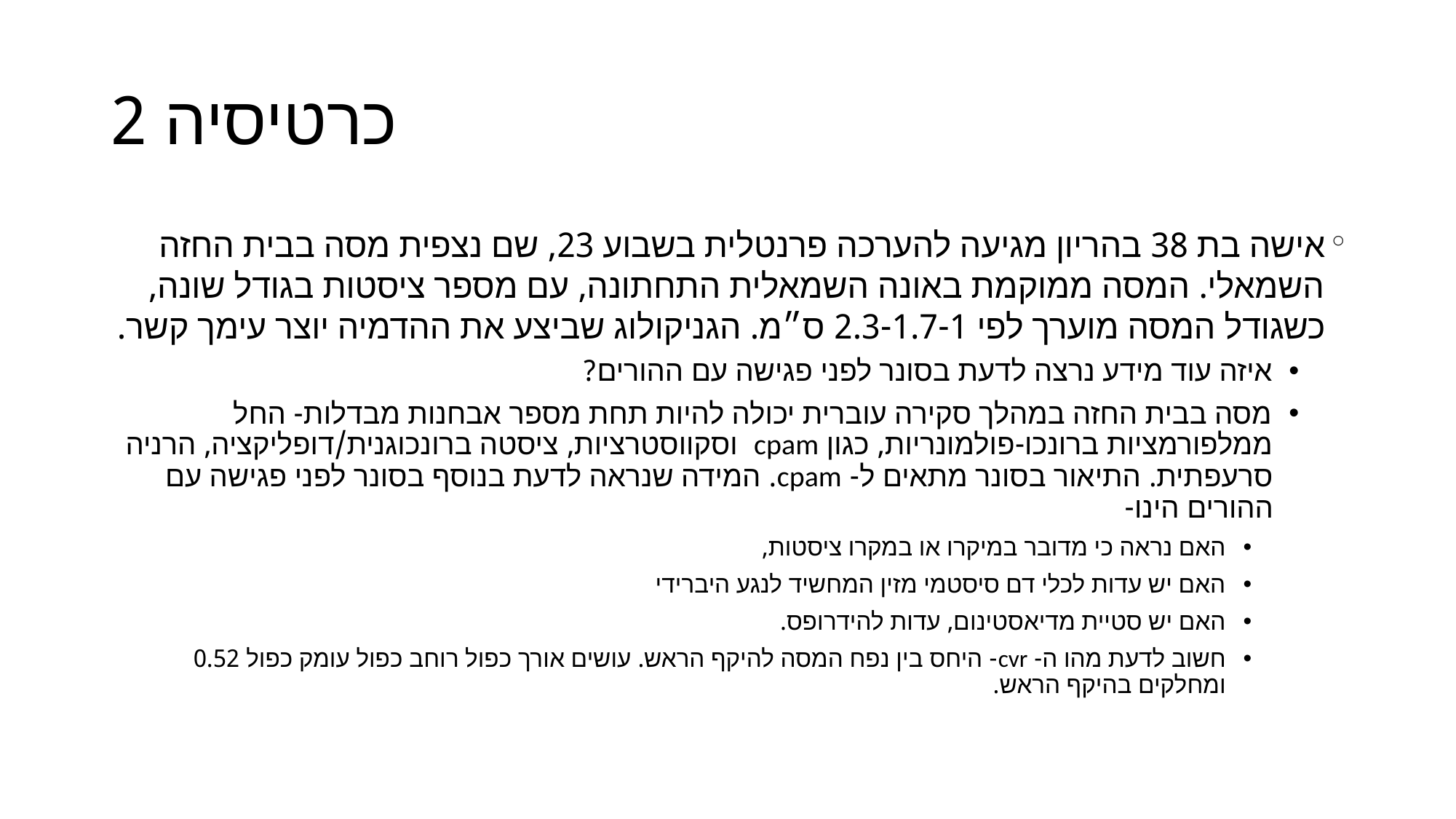

# כרטיסיה 2
אישה בת 38 בהריון מגיעה להערכה פרנטלית בשבוע 23, שם נצפית מסה בבית החזה השמאלי. המסה ממוקמת באונה השמאלית התחתונה, עם מספר ציסטות בגודל שונה, כשגודל המסה מוערך לפי 2.3-1.7-1 ס״מ. הגניקולוג שביצע את ההדמיה יוצר עימך קשר.
איזה עוד מידע נרצה לדעת בסונר לפני פגישה עם ההורים?
מסה בבית החזה במהלך סקירה עוברית יכולה להיות תחת מספר אבחנות מבדלות- החל ממלפורמציות ברונכו-פולמונריות, כגון cpam  וסקווסטרציות, ציסטה ברונכוגנית/דופליקציה, הרניה סרעפתית. התיאור בסונר מתאים ל- cpam. המידה שנראה לדעת בנוסף בסונר לפני פגישה עם ההורים הינו-
האם נראה כי מדובר במיקרו או במקרו ציסטות,
האם יש עדות לכלי דם סיסטמי מזין המחשיד לנגע היברידי
האם יש סטיית מדיאסטינום, עדות להידרופס.
חשוב לדעת מהו ה- cvr- היחס בין נפח המסה להיקף הראש. עושים אורך כפול רוחב כפול עומק כפול 0.52 ומחלקים בהיקף הראש.